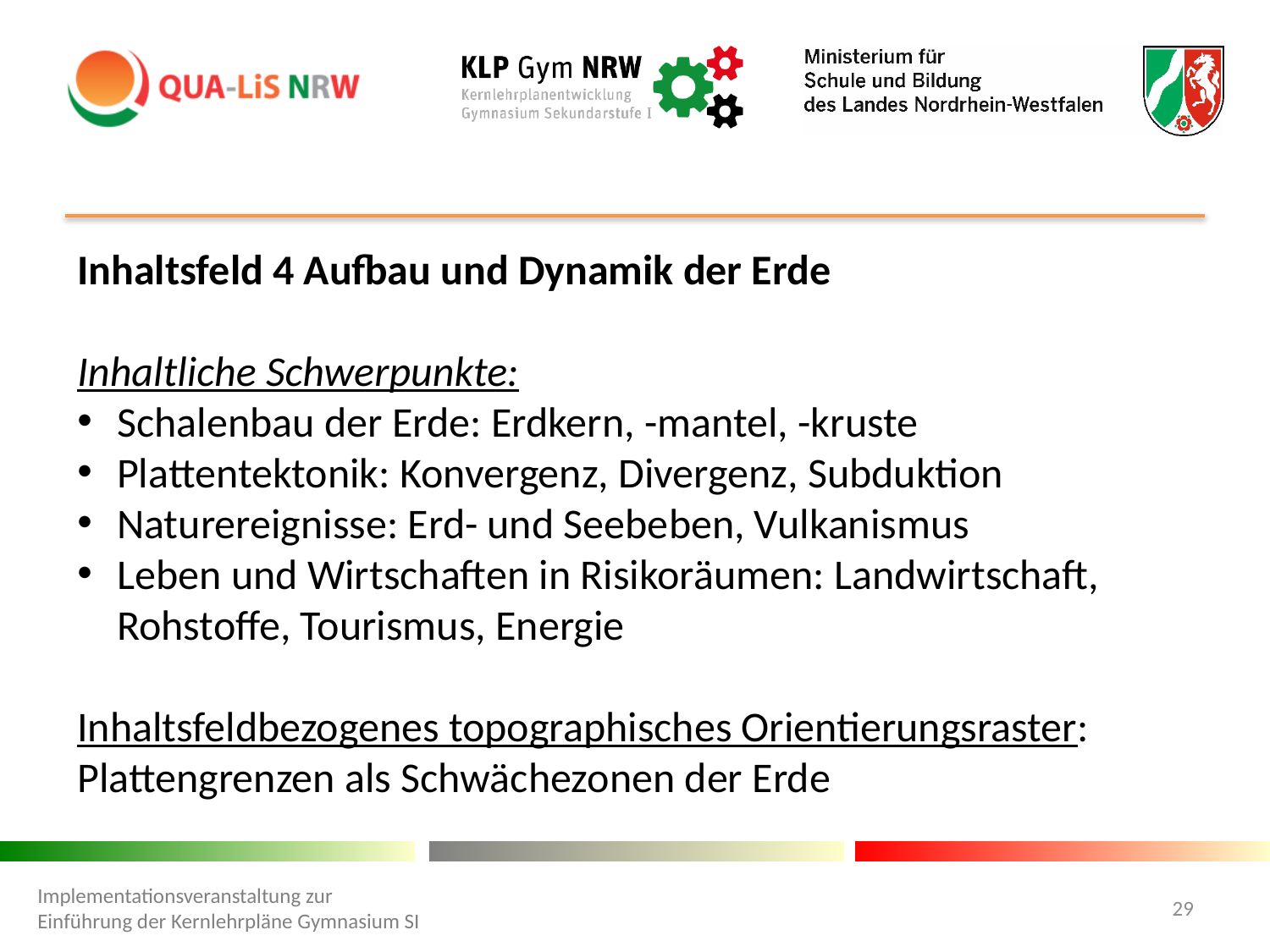

Inhaltsfeld 4 Aufbau und Dynamik der Erde

Inhaltliche Schwerpunkte:
Schalenbau der Erde: Erdkern, -mantel, -kruste
Plattentektonik: Konvergenz, Divergenz, Subduktion
Naturereignisse: Erd- und Seebeben, Vulkanismus
Leben und Wirtschaften in Risikoräumen: Landwirtschaft, Rohstoffe, Tourismus, Energie

Inhaltsfeldbezogenes topographisches Orientierungsraster:
Plattengrenzen als Schwächezonen der Erde
Implementationsveranstaltung zur Einführung der Kernlehrpläne Gymnasium SI
29